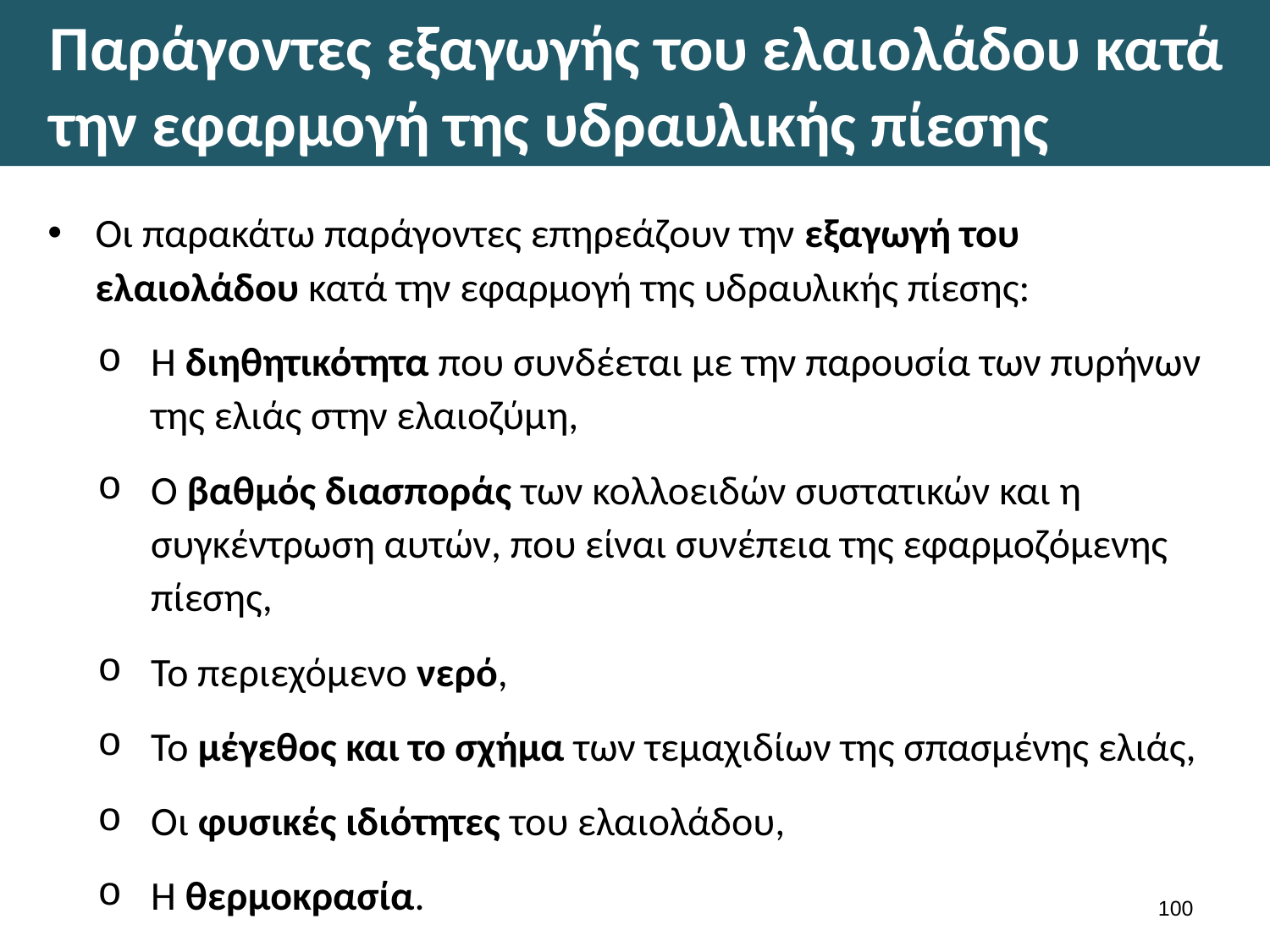

# Παράγοντες εξαγωγής του ελαιολάδου κατά την εφαρμογή της υδραυλικής πίεσης
Οι παρακάτω παράγοντες επηρεάζουν την εξαγωγή του ελαιολάδου κατά την εφαρμογή της υδραυλικής πίεσης:
Η διηθητικότητα που συνδέεται με την παρουσία των πυρήνων της ελιάς στην ελαιοζύμη,
Ο βαθμός διασποράς των κολλοειδών συστατικών και η συγκέντρωση αυτών, που είναι συνέπεια της εφαρμοζόμενης πίεσης,
Το περιεχόμενο νερό,
Το μέγεθος και το σχήμα των τεμαχιδίων της σπασμένης ελιάς,
Οι φυσικές ιδιότητες του ελαιολάδου,
Η θερμοκρασία.
100